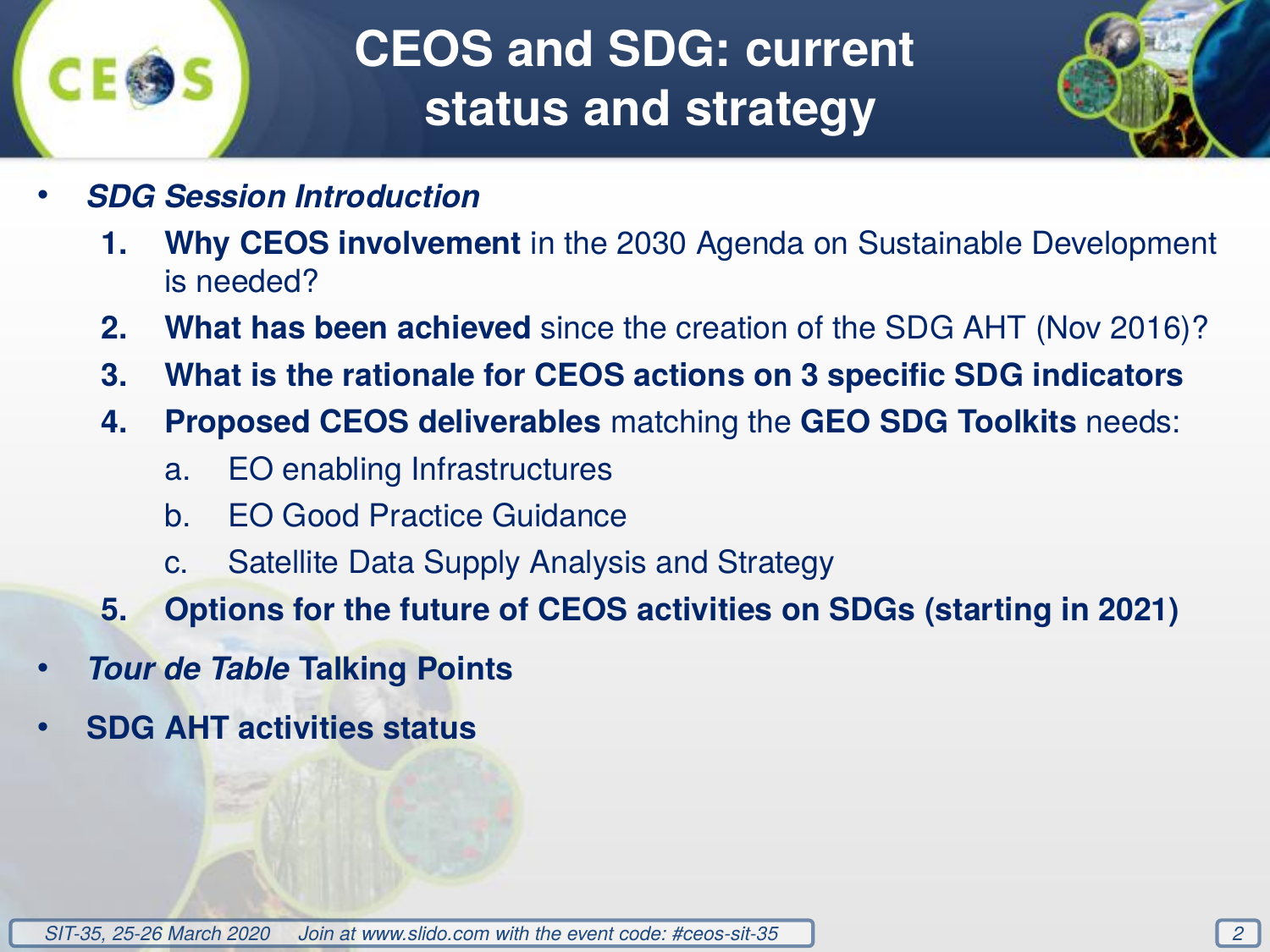

CEOS and SDG: current status and strategy
SDG Session Introduction
Why CEOS involvement in the 2030 Agenda on Sustainable Development is needed?
What has been achieved since the creation of the SDG AHT (Nov 2016)?
What is the rationale for CEOS actions on 3 specific SDG indicators
Proposed CEOS deliverables matching the GEO SDG Toolkits needs:
EO enabling Infrastructures
EO Good Practice Guidance
Satellite Data Supply Analysis and Strategy
Options for the future of CEOS activities on SDGs (starting in 2021)
Tour de Table Talking Points
SDG AHT activities status

2